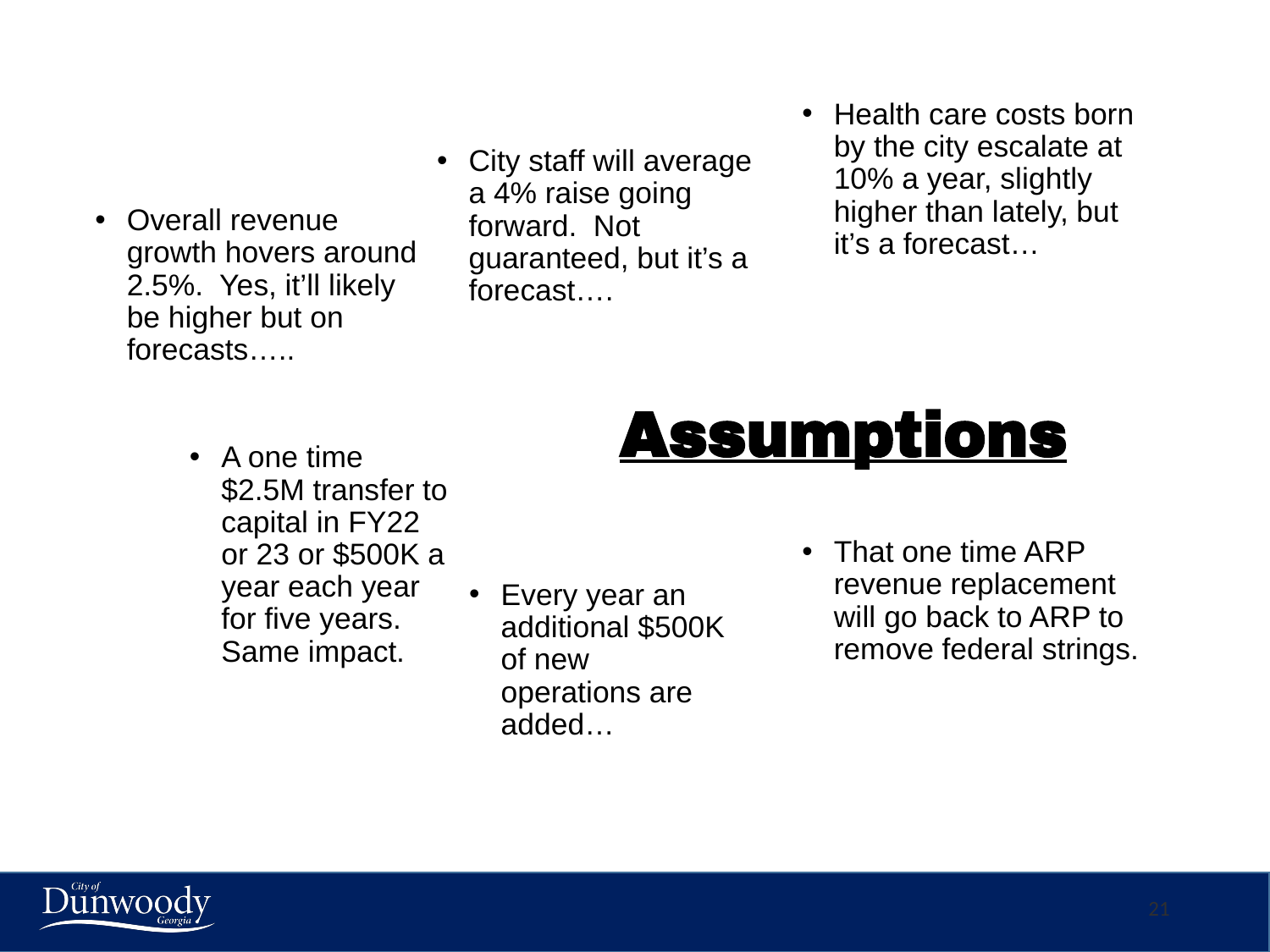

Health care costs born by the city escalate at 10% a year, slightly higher than lately, but it’s a forecast…
City staff will average a 4% raise going forward.  Not guaranteed, but it’s a forecast….
Overall revenue growth hovers around 2.5%.  Yes, it’ll likely be higher but on forecasts…..
# Assumptions
A one time $2.5M transfer to capital in FY22 or 23 or $500K a year each year for five years.  Same impact.
That one time ARP revenue replacement will go back to ARP to remove federal strings.
Every year an additional $500K of new operations are added…
21